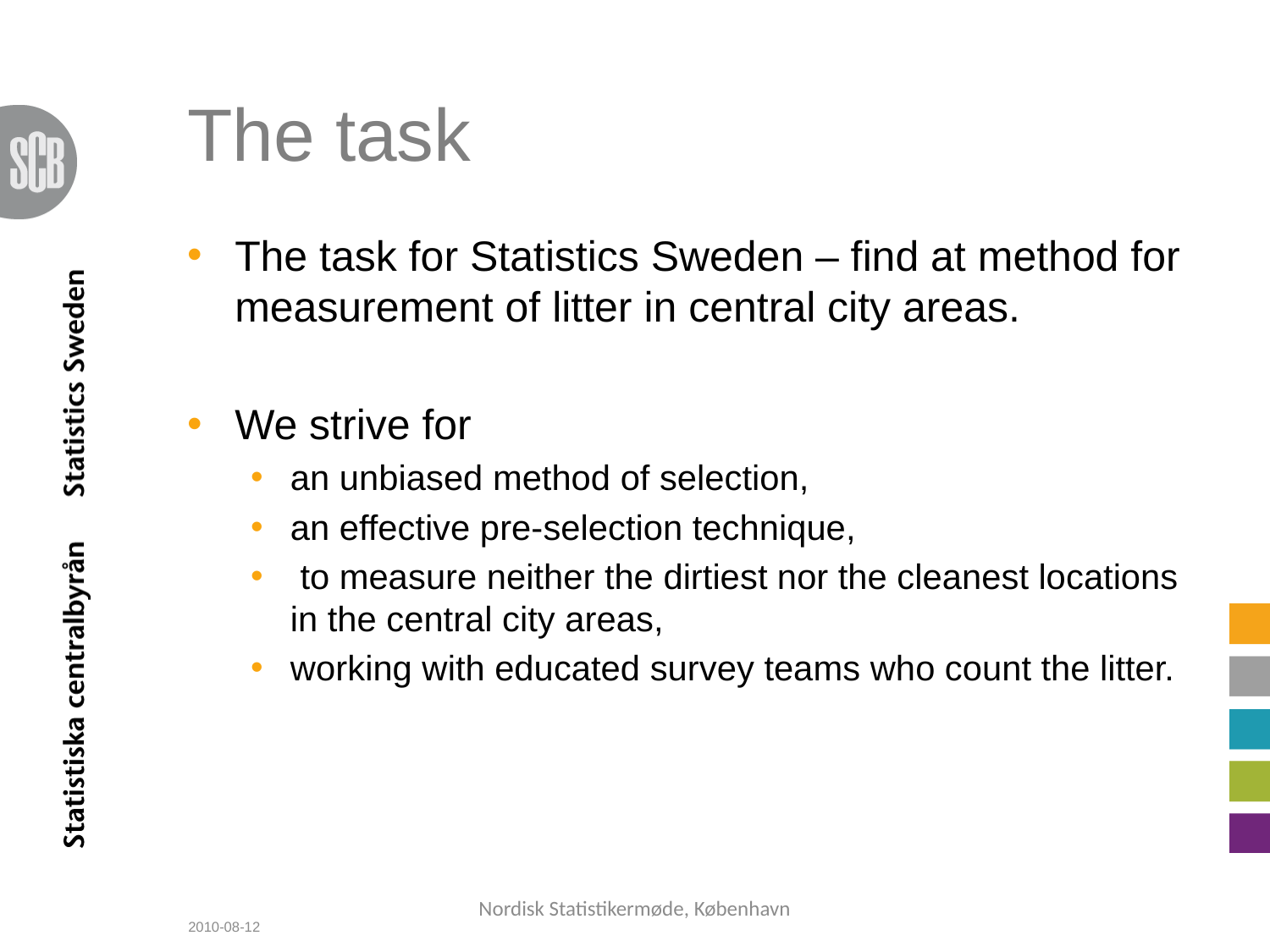

# The task
The task for Statistics Sweden – find at method for measurement of litter in central city areas.

We strive for
an unbiased method of selection,
an effective pre-selection technique,
 to measure neither the dirtiest nor the cleanest locations in the central city areas,
working with educated survey teams who count the litter.
Nordisk Statistikermøde, København
2010-08-12